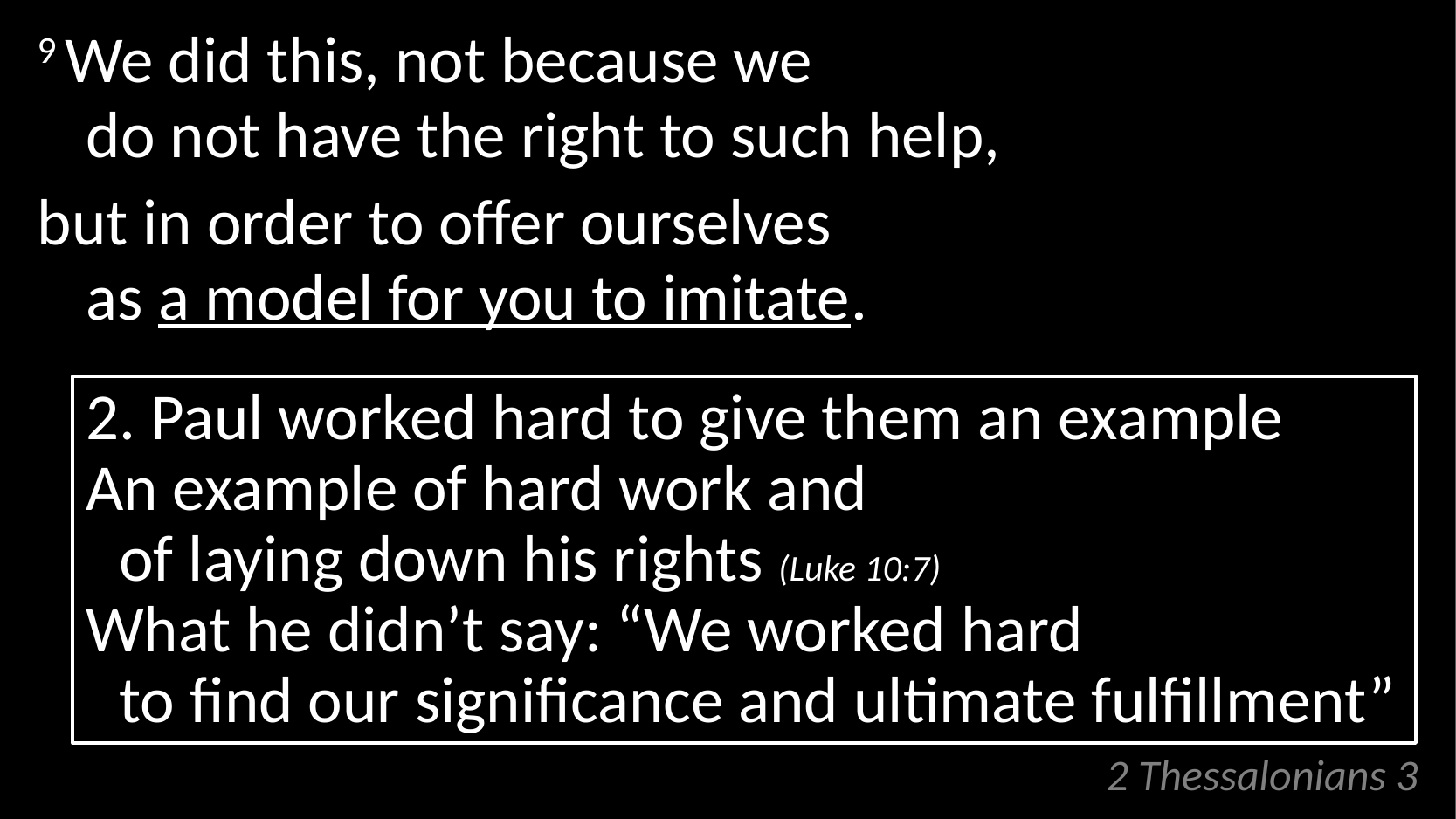

9 We did this, not because we
do not have the right to such help,
but in order to offer ourselves
as a model for you to imitate.
2. Paul worked hard to give them an example
An example of hard work and
of laying down his rights (Luke 10:7)
What he didn’t say: “We worked hard
to find our significance and ultimate fulfillment”
# 2 Thessalonians 3